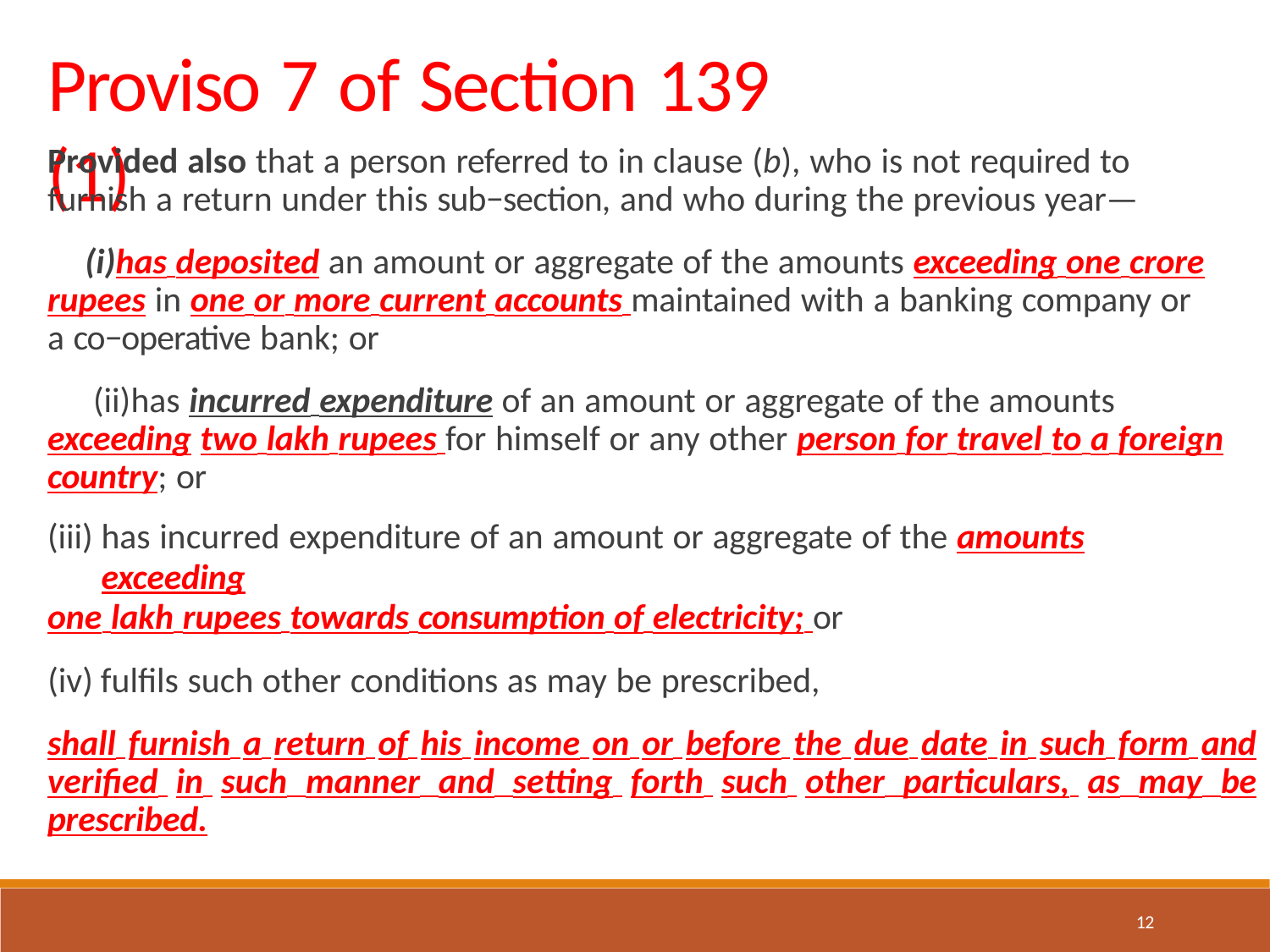

# Proviso 7 of Section 139 (1)
Provided also that a person referred to in clause (b), who is not required to furnish a return under this sub−section, and who during the previous year—
has deposited an amount or aggregate of the amounts exceeding one crore rupees in one or more current accounts maintained with a banking company or a co−operative bank; or
has incurred expenditure of an amount or aggregate of the amounts exceeding two lakh rupees for himself or any other person for travel to a foreign country; or
has incurred expenditure of an amount or aggregate of the amounts exceeding
one lakh rupees towards consumption of electricity; or
fulfils such other conditions as may be prescribed,
shall furnish a return of his income on or before the due date in such form and verified in such  manner  and  setting forth such other  particulars, as  may  be prescribed.
12